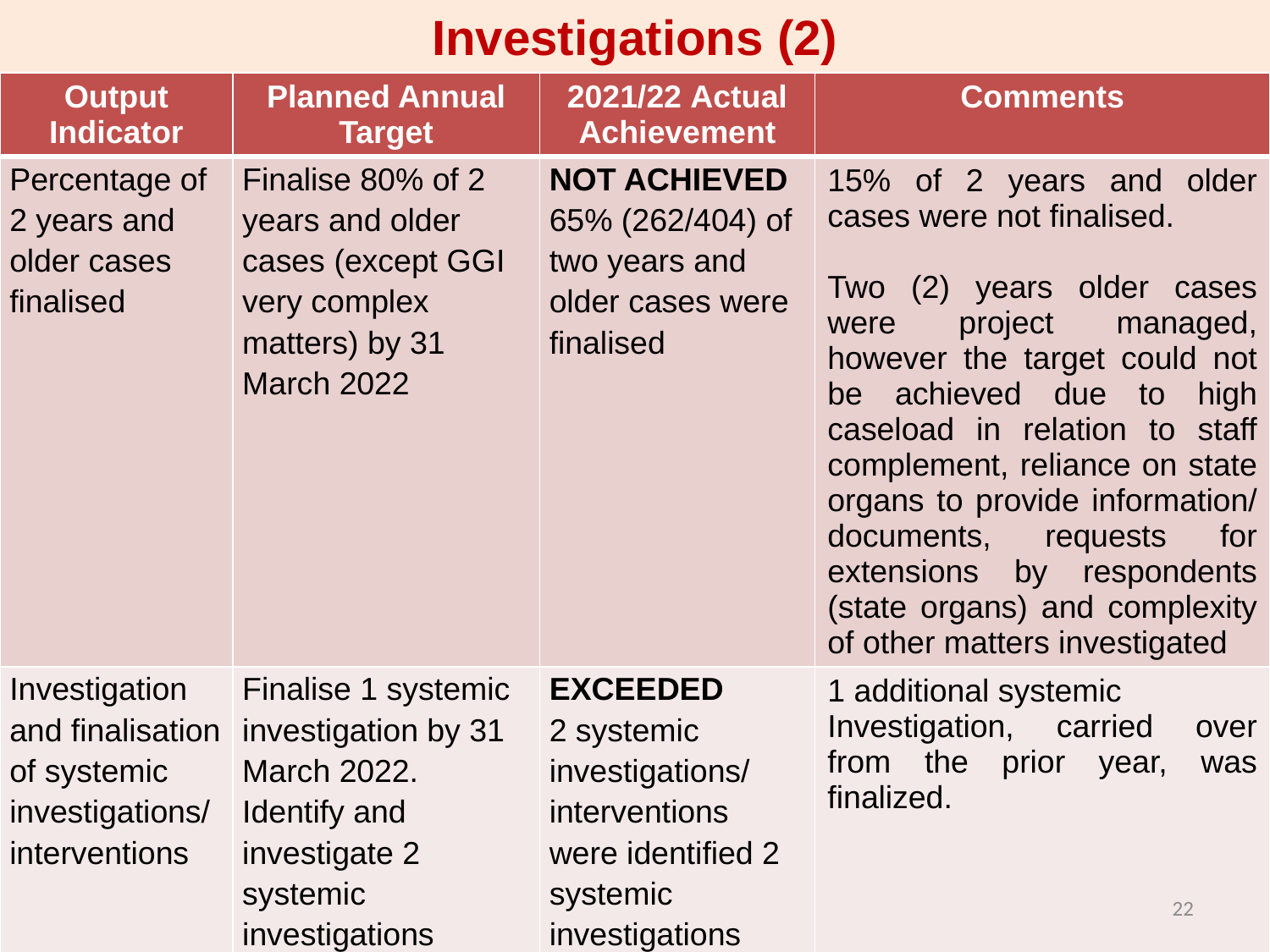

Investigations (2)
| Output Indicator | Planned Annual Target | 2021/22 Actual Achievement | Comments |
| --- | --- | --- | --- |
| Percentage of 2 years and older cases finalised | Finalise 80% of 2 years and older cases (except GGI very complex matters) by 31 March 2022 | NOT ACHIEVED 65% (262/404) of two years and older cases were finalised | 15% of 2 years and older cases were not finalised. Two (2) years older cases were project managed, however the target could not be achieved due to high caseload in relation to staff complement, reliance on state organs to provide information/ documents, requests for extensions by respondents (state organs) and complexity of other matters investigated |
| Investigation and finalisation of systemic investigations/ interventions | Finalise 1 systemic investigation by 31 March 2022. Identify and investigate 2 systemic investigations /interventions | EXCEEDED 2 systemic investigations/ interventions were identified 2 systemic investigations were finalised | 1 additional systemic Investigation, carried over from the prior year, was finalized. |
22